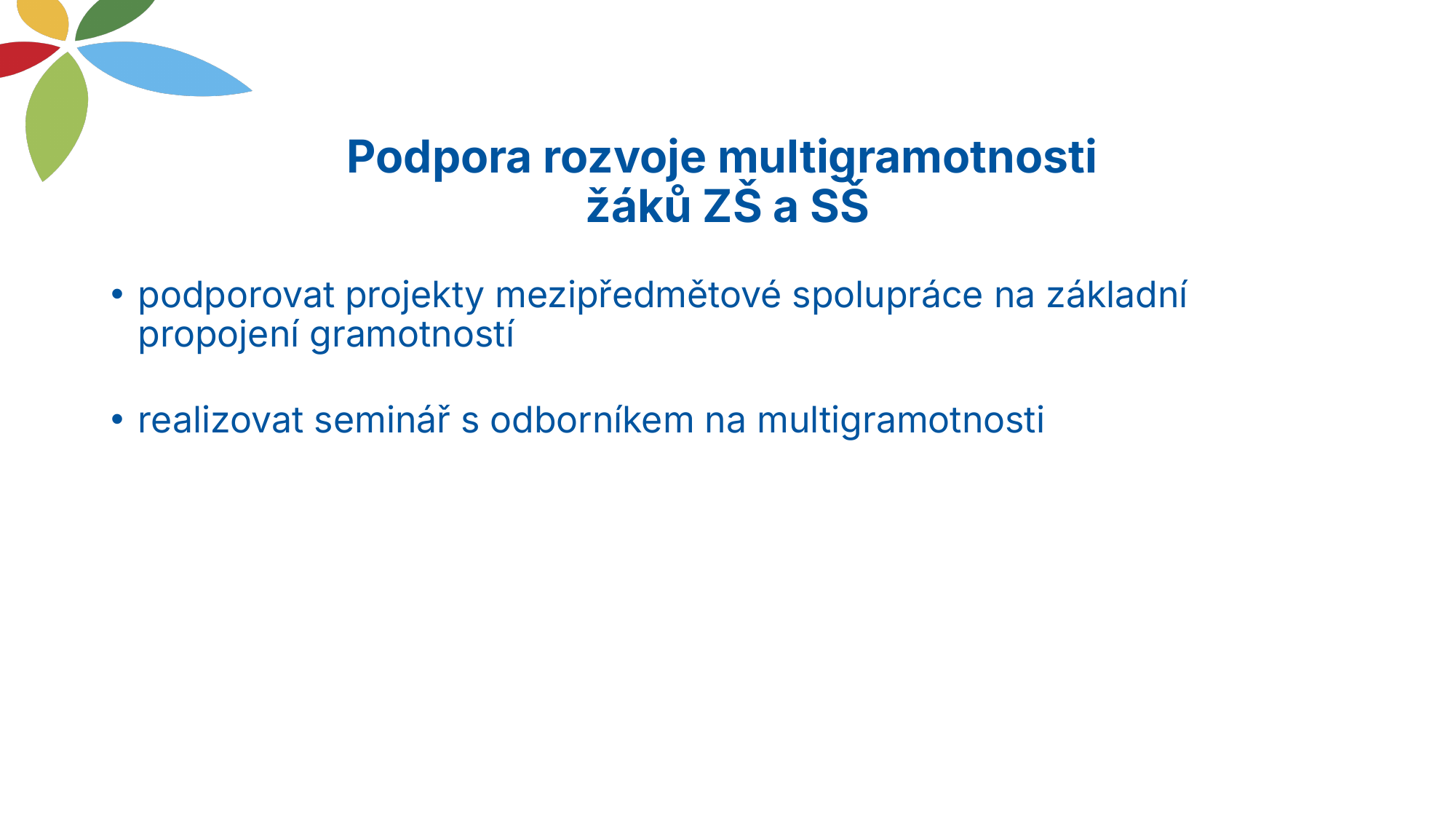

# Podpora rozvoje multigramotnosti žáků ZŠ a SŠ
podporovat projekty mezipředmětové spolupráce na základní propojení gramotností

realizovat seminář s odborníkem na multigramotnosti